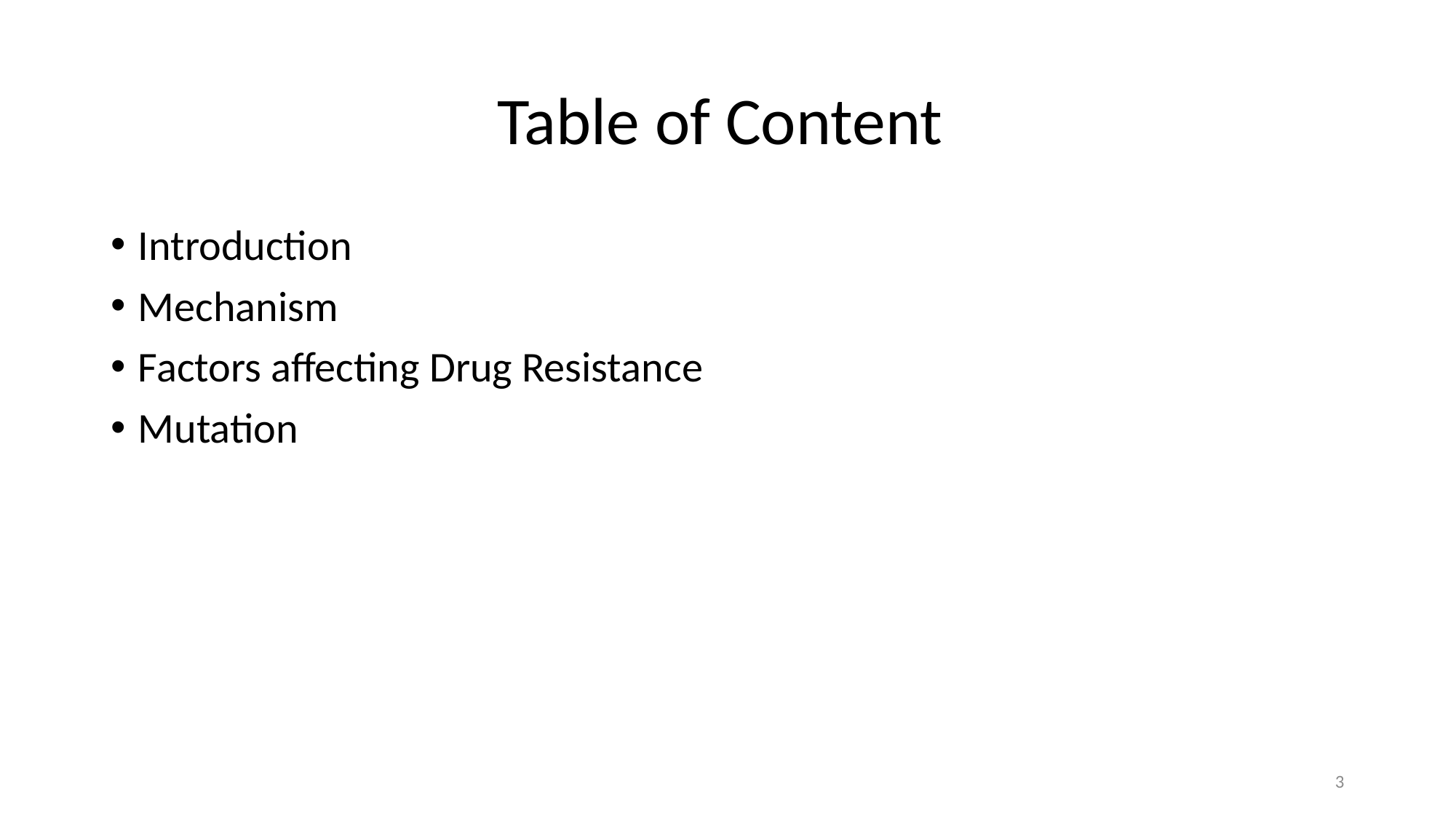

# Table of Content
Introduction
Mechanism
Factors affecting Drug Resistance
Mutation
3